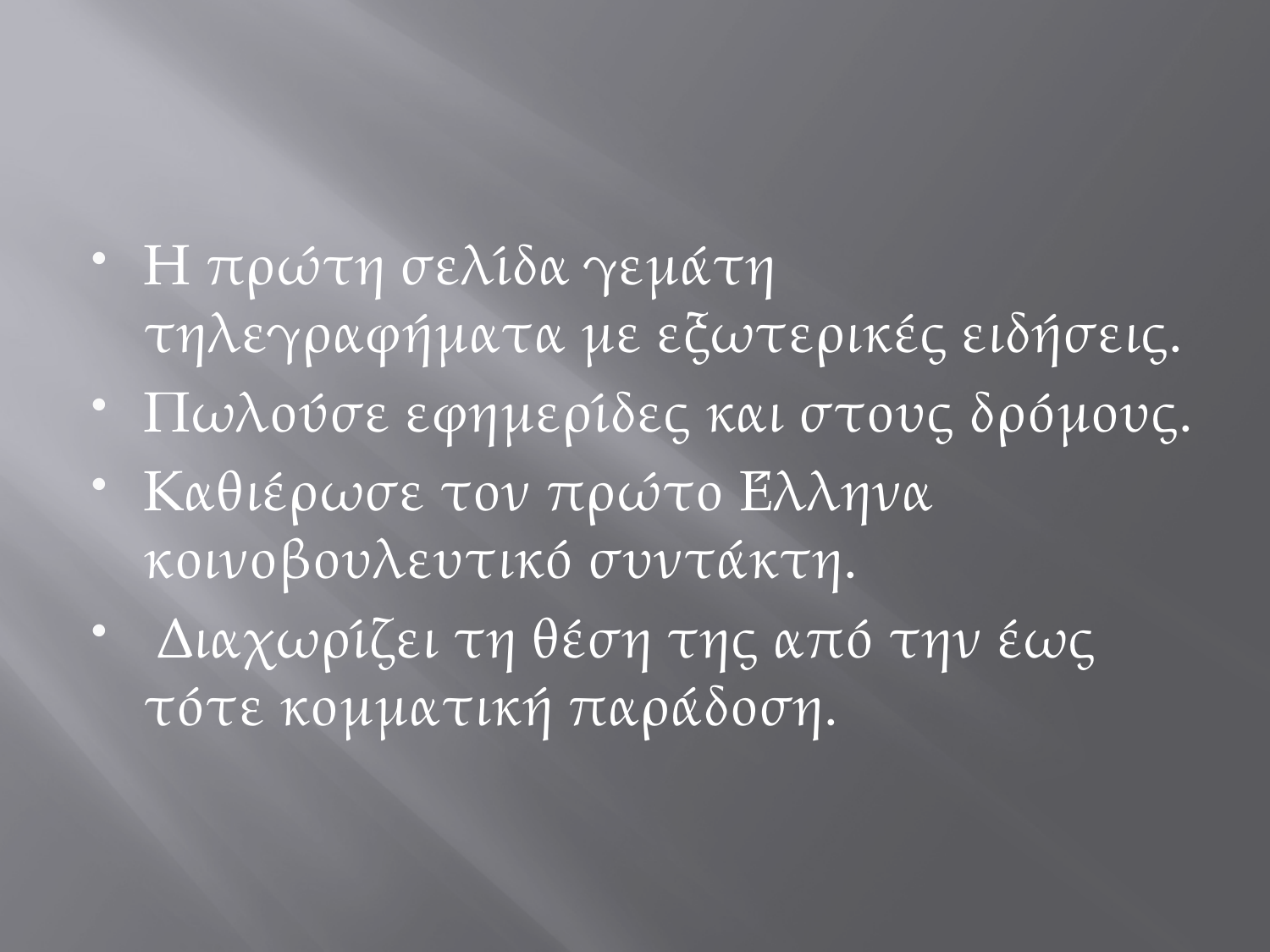

#
Η πρώτη σελίδα γεμάτη τηλεγραφήματα με εξωτερικές ειδήσεις.
Πωλούσε εφημερίδες και στους δρόμους.
Καθιέρωσε τον πρώτο Έλληνα κοινοβουλευτικό συντάκτη.
 Διαχωρίζει τη θέση της από την έως τότε κομματική παράδοση.